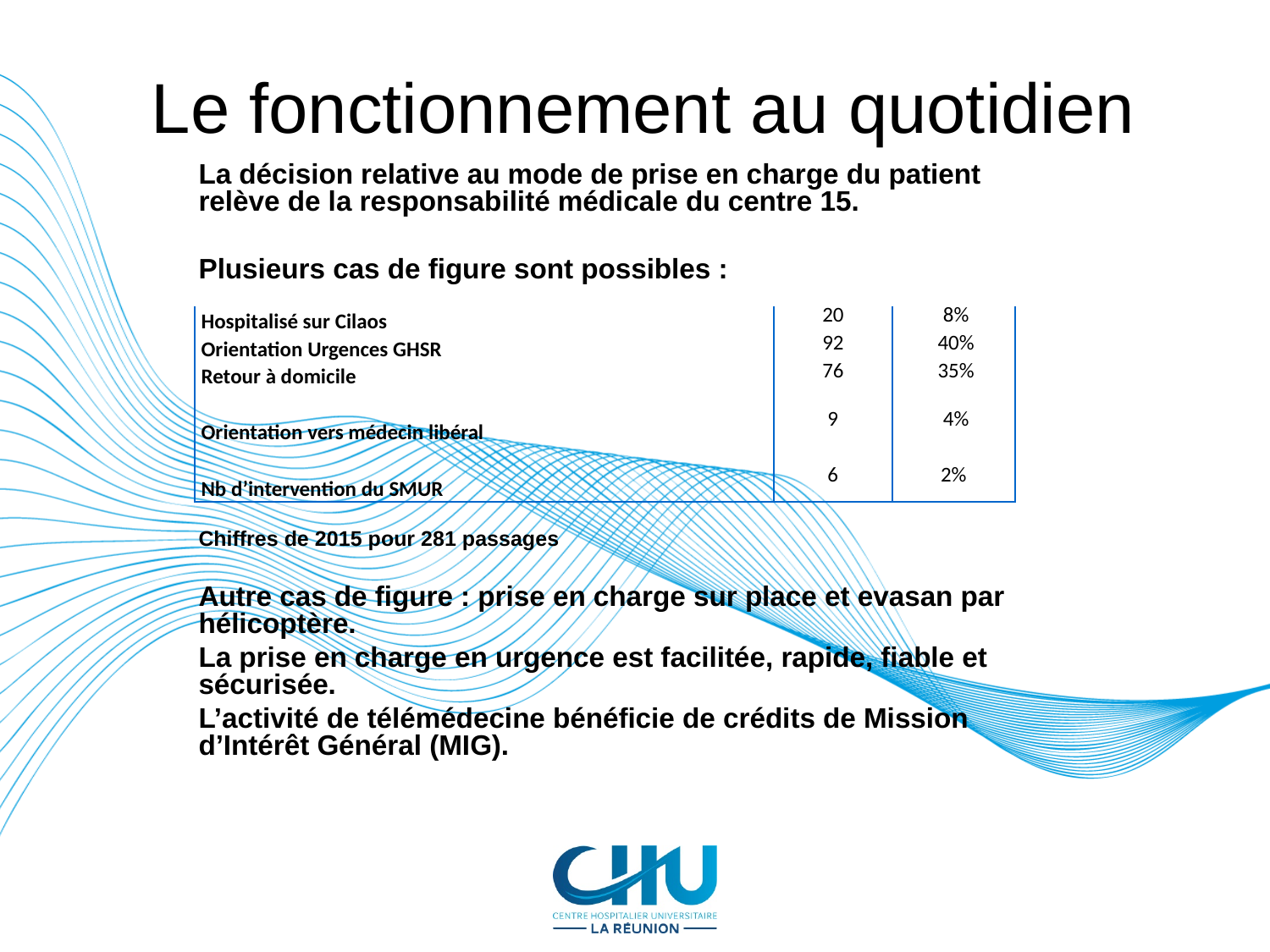

Le fonctionnement au quotidien
La décision relative au mode de prise en charge du patient relève de la responsabilité médicale du centre 15.

Plusieurs cas de figure sont possibles :

Chiffres de 2015 pour 281 passages

Autre cas de figure : prise en charge sur place et evasan par hélicoptère.
La prise en charge en urgence est facilitée, rapide, fiable et sécurisée.
L’activité de télémédecine bénéficie de crédits de Mission d’Intérêt Général (MIG).
| Hospitalisé sur Cilaos | 20 | 8% |
| --- | --- | --- |
| Orientation Urgences GHSR | 92 | 40% |
| Retour à domicile | 76 | 35% |
| Orientation vers médecin libéral | 9 | 4% |
| Nb d’intervention du SMUR | 6 | 2% |